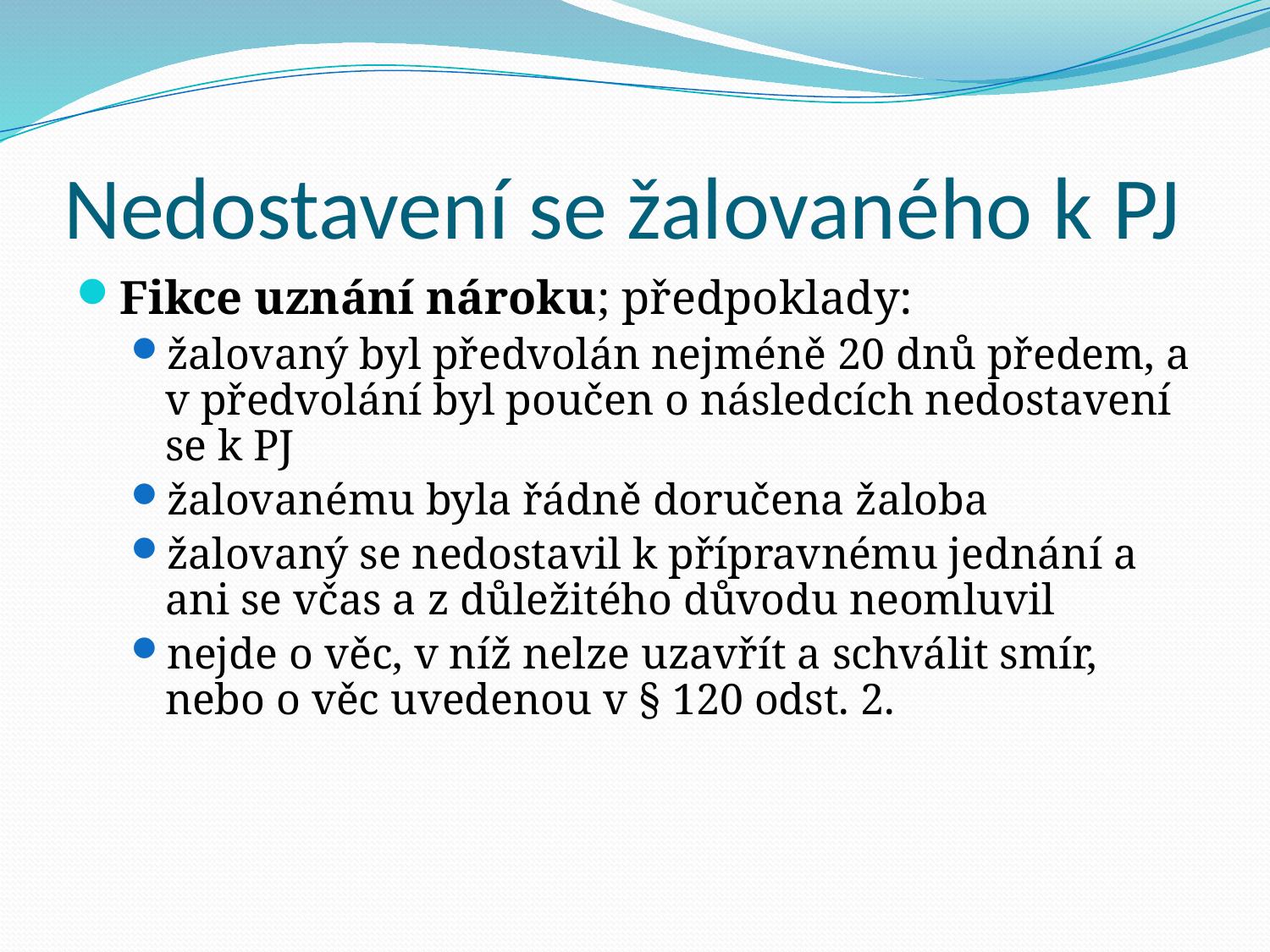

# Nedostavení se žalovaného k PJ
Fikce uznání nároku; předpoklady:
žalovaný byl předvolán nejméně 20 dnů předem, a v předvolání byl poučen o následcích nedostavení se k PJ
žalovanému byla řádně doručena žaloba
žalovaný se nedostavil k přípravnému jednání a ani se včas a z důležitého důvodu neomluvil
nejde o věc, v níž nelze uzavřít a schválit smír, nebo o věc uvedenou v § 120 odst. 2.